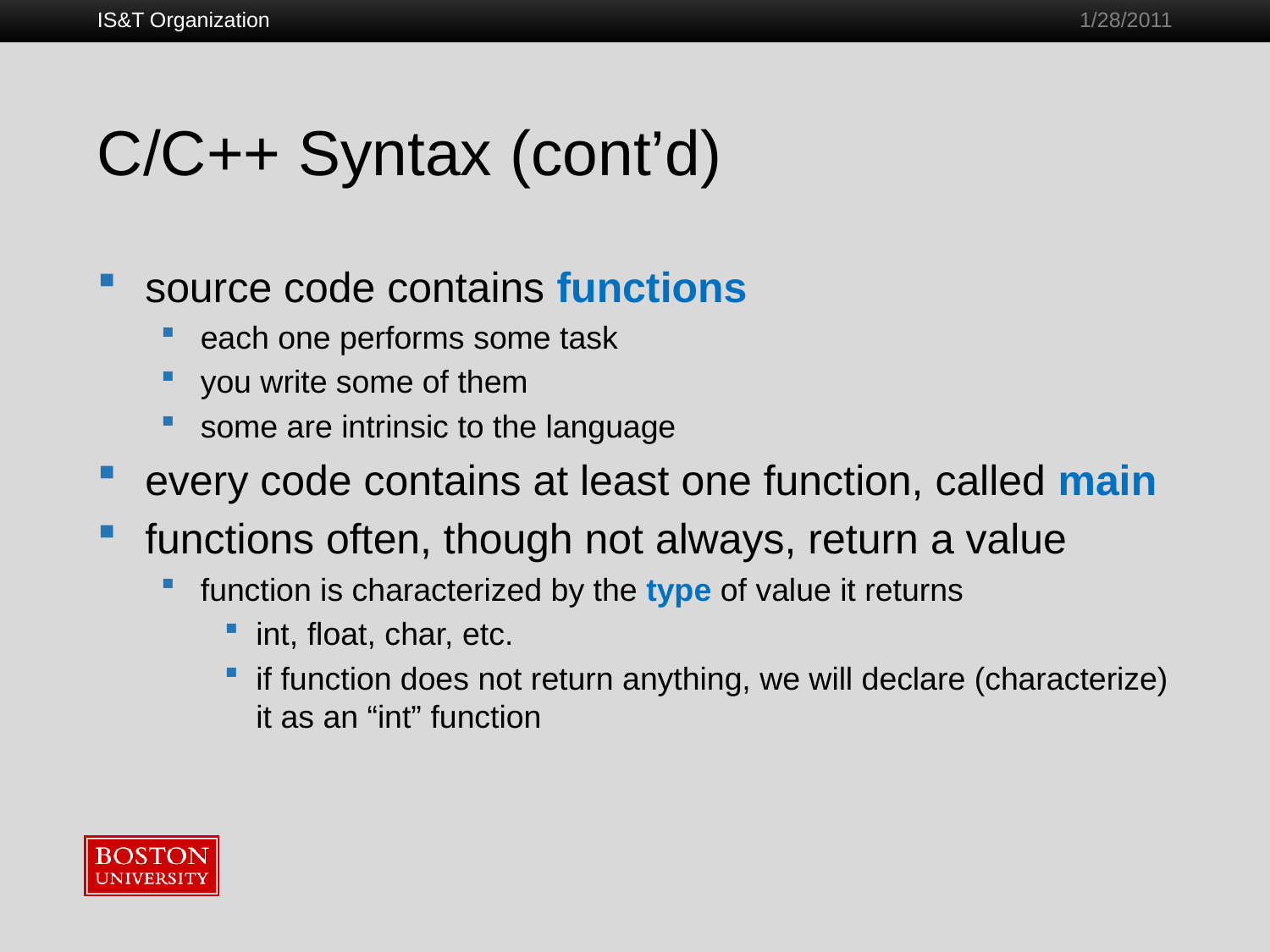

IS&T Organization
1/28/2011
# C/C++ Syntax (cont’d)
source code contains functions
each one performs some task
you write some of them
some are intrinsic to the language
every code contains at least one function, called main
functions often, though not always, return a value
function is characterized by the type of value it returns
int, float, char, etc.
if function does not return anything, we will declare (characterize) it as an “int” function

12